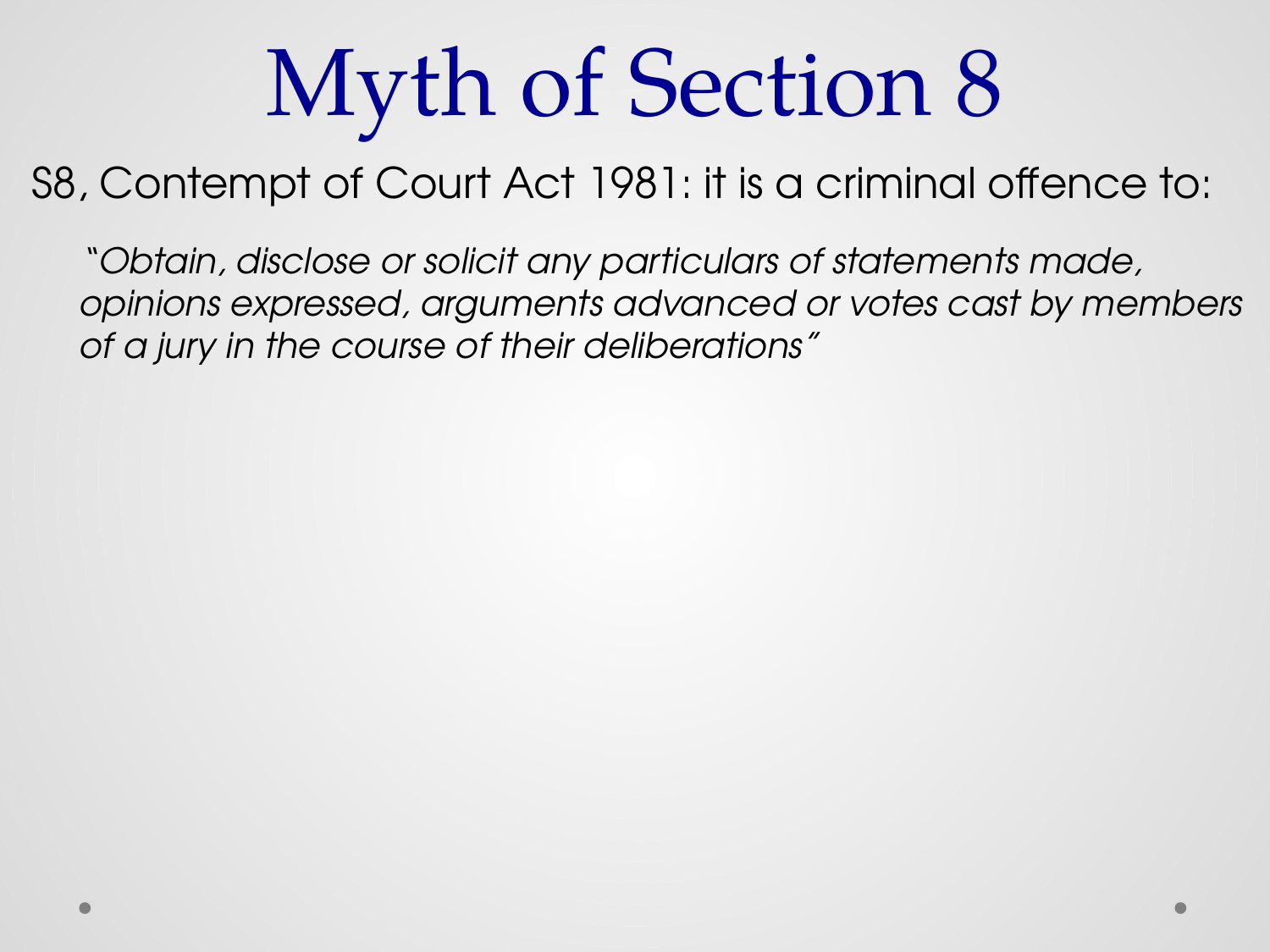

# Myth of Section 8
S8, Contempt of Court Act 1981: it is a criminal offence to:

     “Obtain, disclose or solicit any particulars of statements made, opinions expressed, arguments advanced or votes cast by members of a jury in the course of their deliberations”